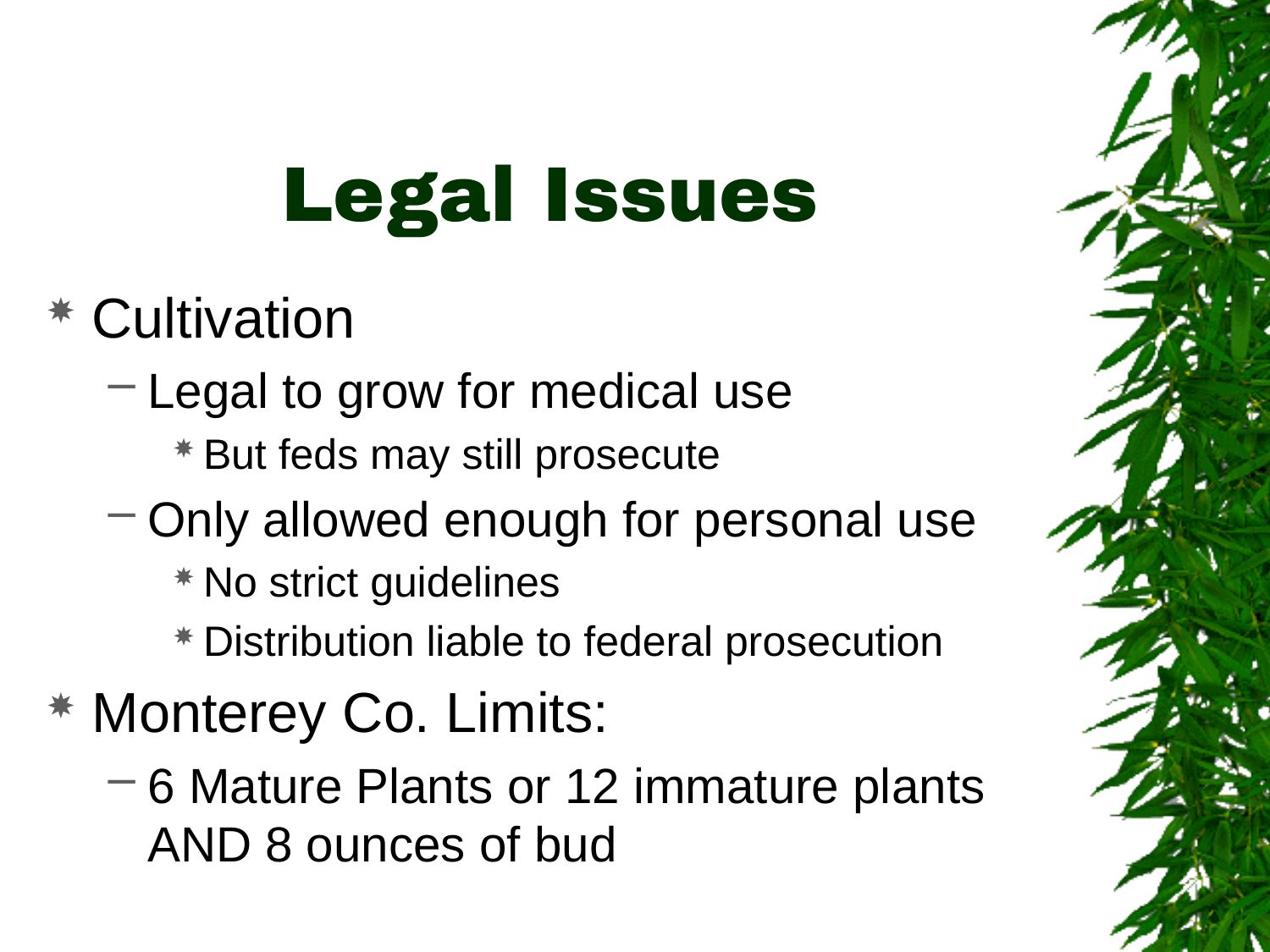

# Legal Issues
Cultivation
Legal to grow for medical use
But feds may still prosecute
Only allowed enough for personal use
No strict guidelines
Distribution liable to federal prosecution
Monterey Co. Limits:
6 Mature Plants or 12 immature plants AND 8 ounces of bud